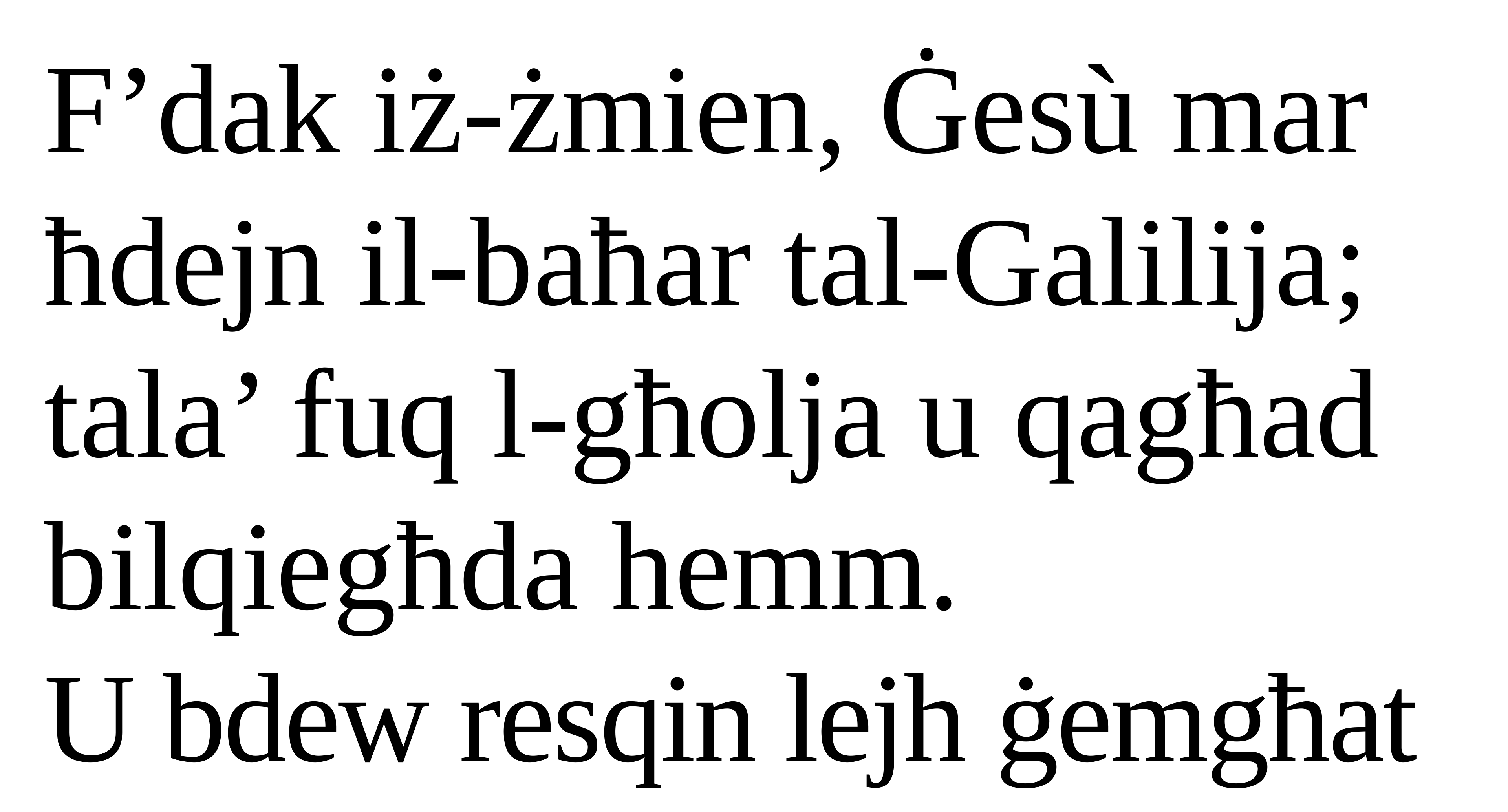

F’dak iż-żmien, Ġesù mar ħdejn il-baħar tal-Galilija; tala’ fuq l-għolja u qagħad
bilqiegħda hemm.
U bdew resqin lejh ġemgħat